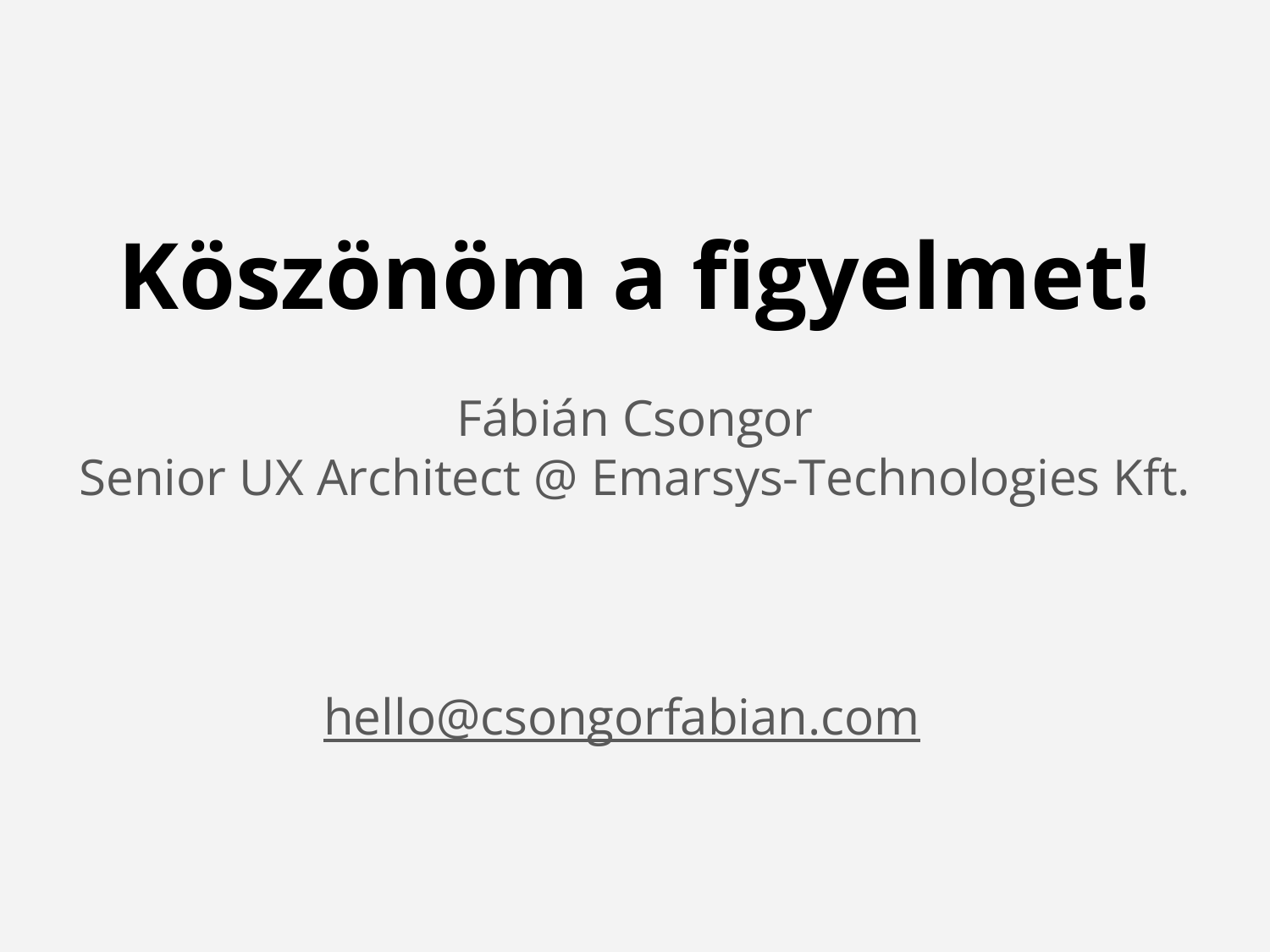

# Köszönöm a figyelmet!
Fábián Csongor
Senior UX Architect @ Emarsys-Technologies Kft.
hello@csongorfabian.com